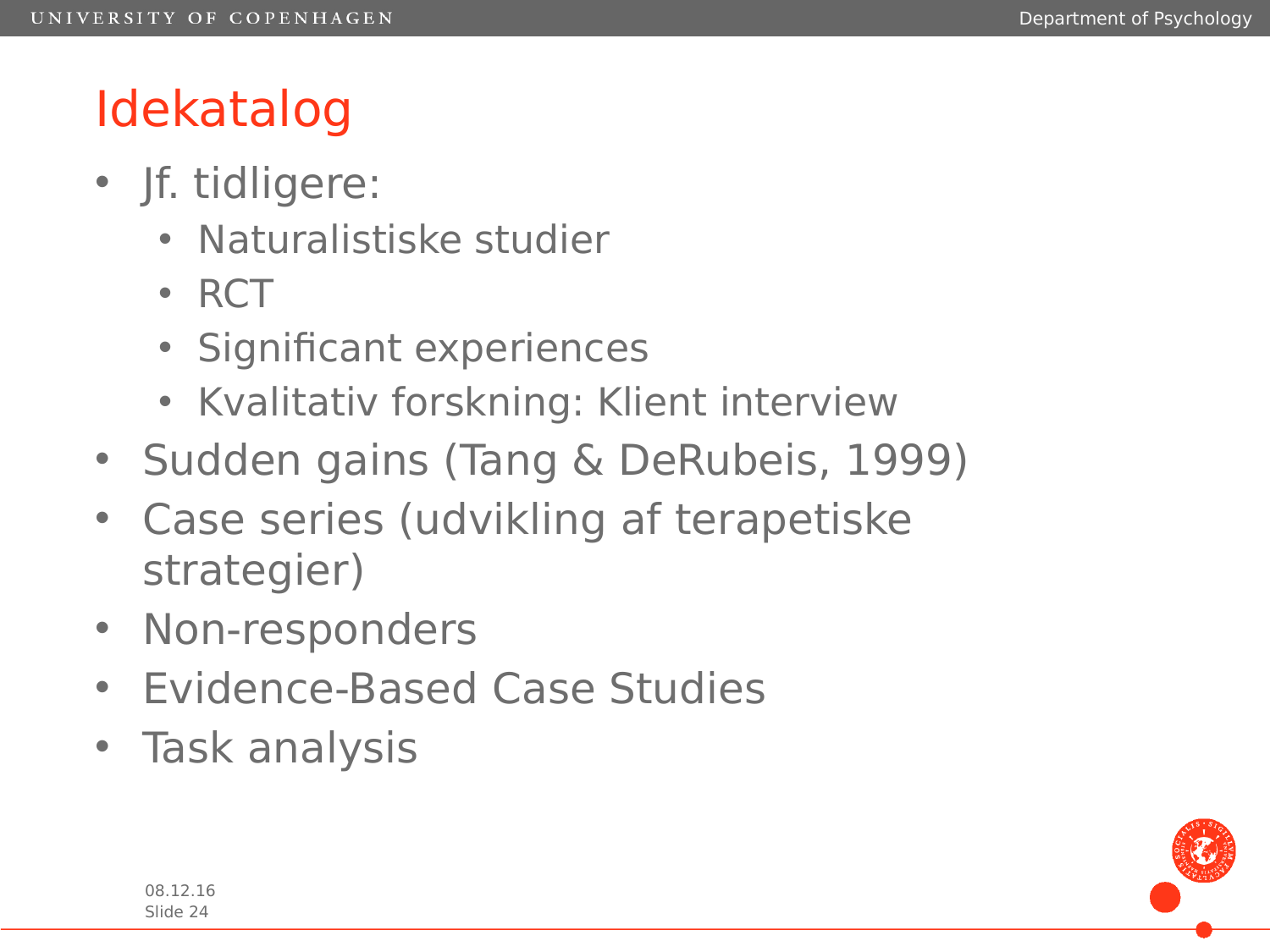

Department of Psychology
# Idekatalog
Jf. tidligere:
Naturalistiske studier
RCT
Significant experiences
Kvalitativ forskning: Klient interview
Sudden gains (Tang & DeRubeis, 1999)
Case series (udvikling af terapetiske strategier)
Non-responders
Evidence-Based Case Studies
Task analysis